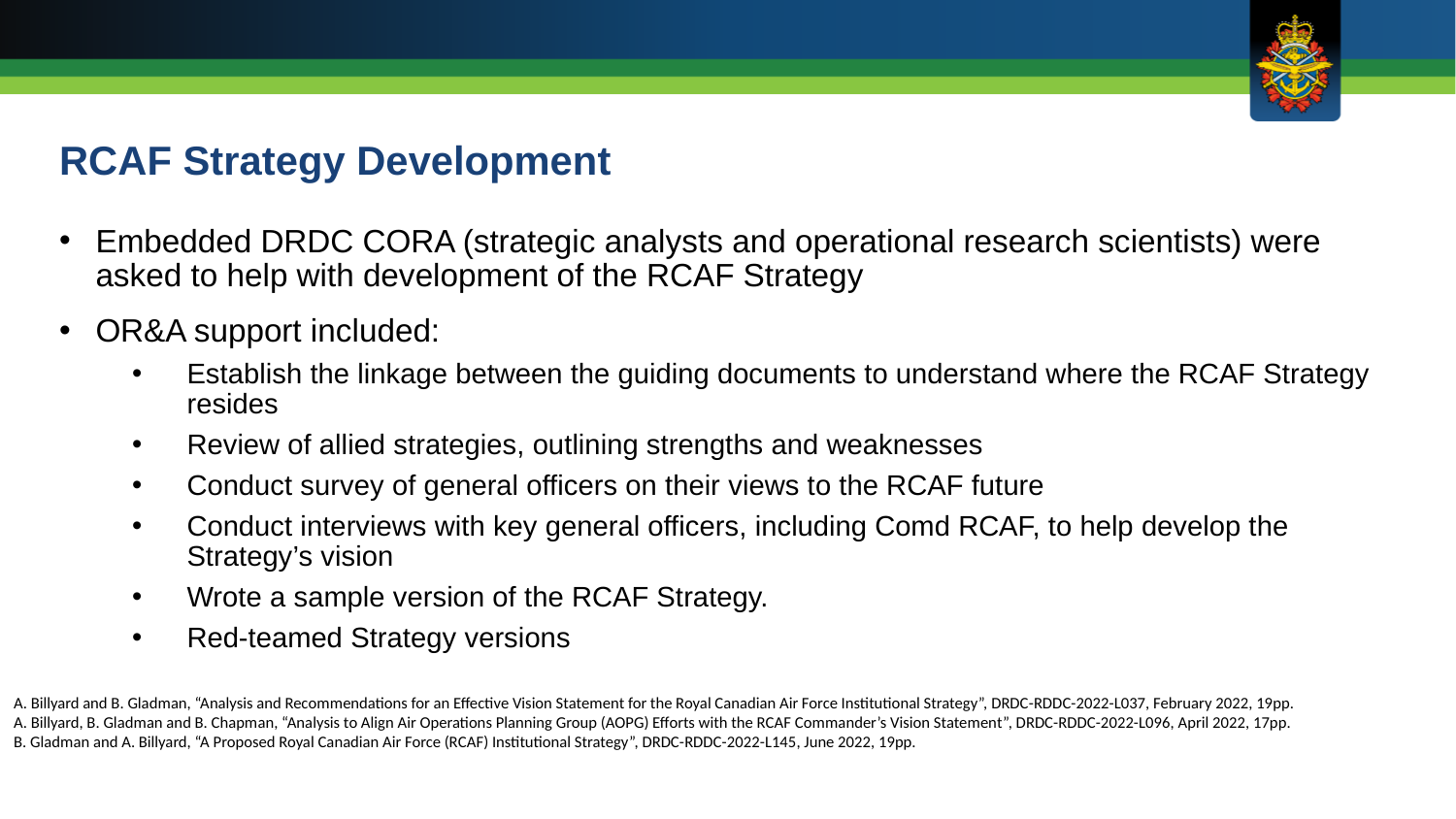

# RCAF Strategy Development
Embedded DRDC CORA (strategic analysts and operational research scientists) were asked to help with development of the RCAF Strategy
OR&A support included:
Establish the linkage between the guiding documents to understand where the RCAF Strategy resides
Review of allied strategies, outlining strengths and weaknesses
Conduct survey of general officers on their views to the RCAF future
Conduct interviews with key general officers, including Comd RCAF, to help develop the Strategy’s vision
Wrote a sample version of the RCAF Strategy.
Red-teamed Strategy versions

A. Billyard and B. Gladman, “Analysis and Recommendations for an Effective Vision Statement for the Royal Canadian Air Force Institutional Strategy”, DRDC-RDDC-2022-L037, February 2022, 19pp.
A. Billyard, B. Gladman and B. Chapman, “Analysis to Align Air Operations Planning Group (AOPG) Efforts with the RCAF Commander’s Vision Statement”, DRDC-RDDC-2022-L096, April 2022, 17pp.
B. Gladman and A. Billyard, “A Proposed Royal Canadian Air Force (RCAF) Institutional Strategy”, DRDC-RDDC-2022-L145, June 2022, 19pp.